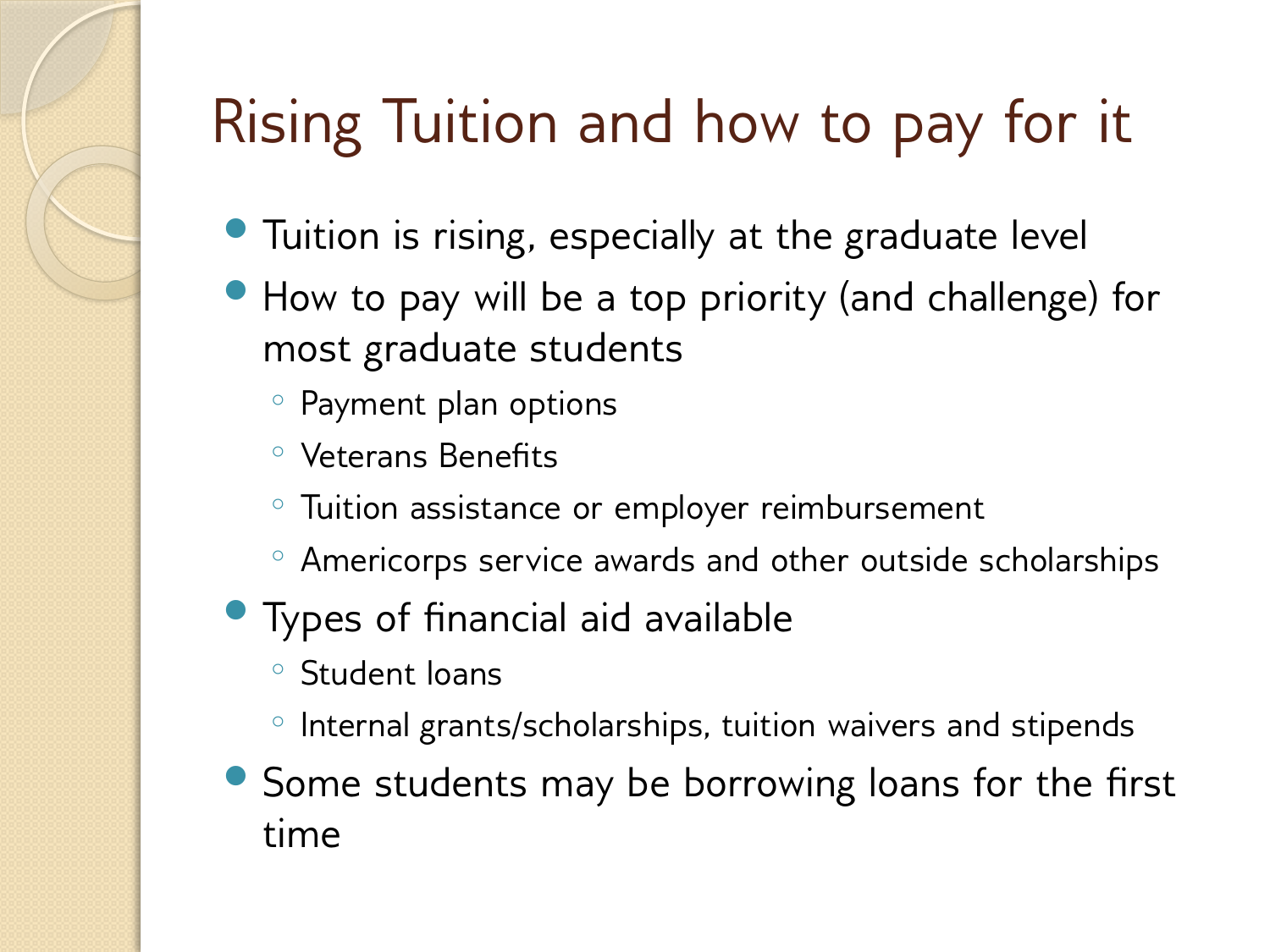

# Rising Tuition and how to pay for it
Tuition is rising, especially at the graduate level
How to pay will be a top priority (and challenge) for most graduate students
Payment plan options
Veterans Benefits
Tuition assistance or employer reimbursement
Americorps service awards and other outside scholarships
Types of financial aid available
Student loans
Internal grants/scholarships, tuition waivers and stipends
Some students may be borrowing loans for the first time